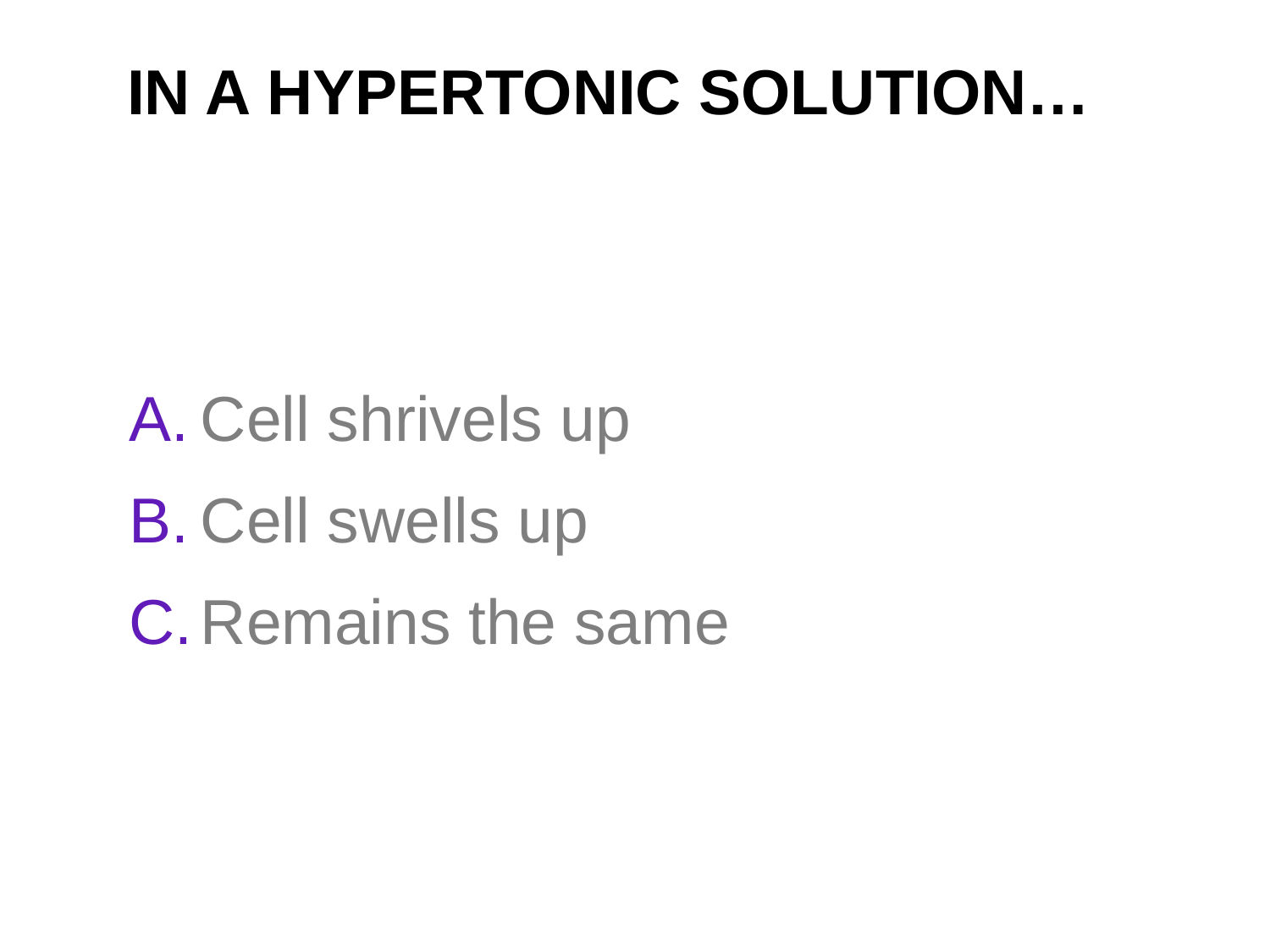

# IN A HYPERTONIC SOLUTION…
Cell shrivels up
Cell swells up
Remains the same